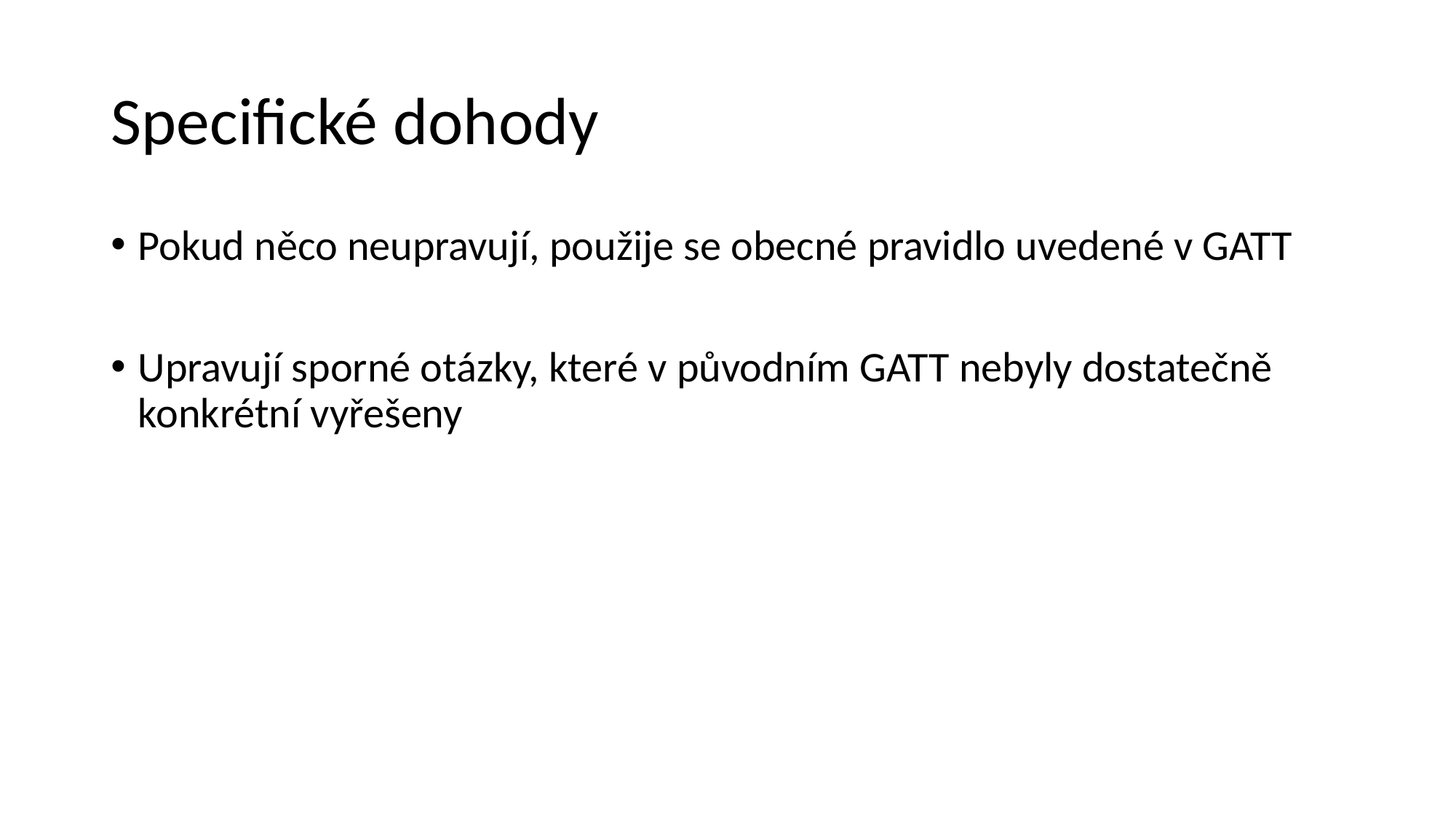

# Specifické dohody
Pokud něco neupravují, použije se obecné pravidlo uvedené v GATT

Upravují sporné otázky, které v původním GATT nebyly dostatečně konkrétní vyřešeny